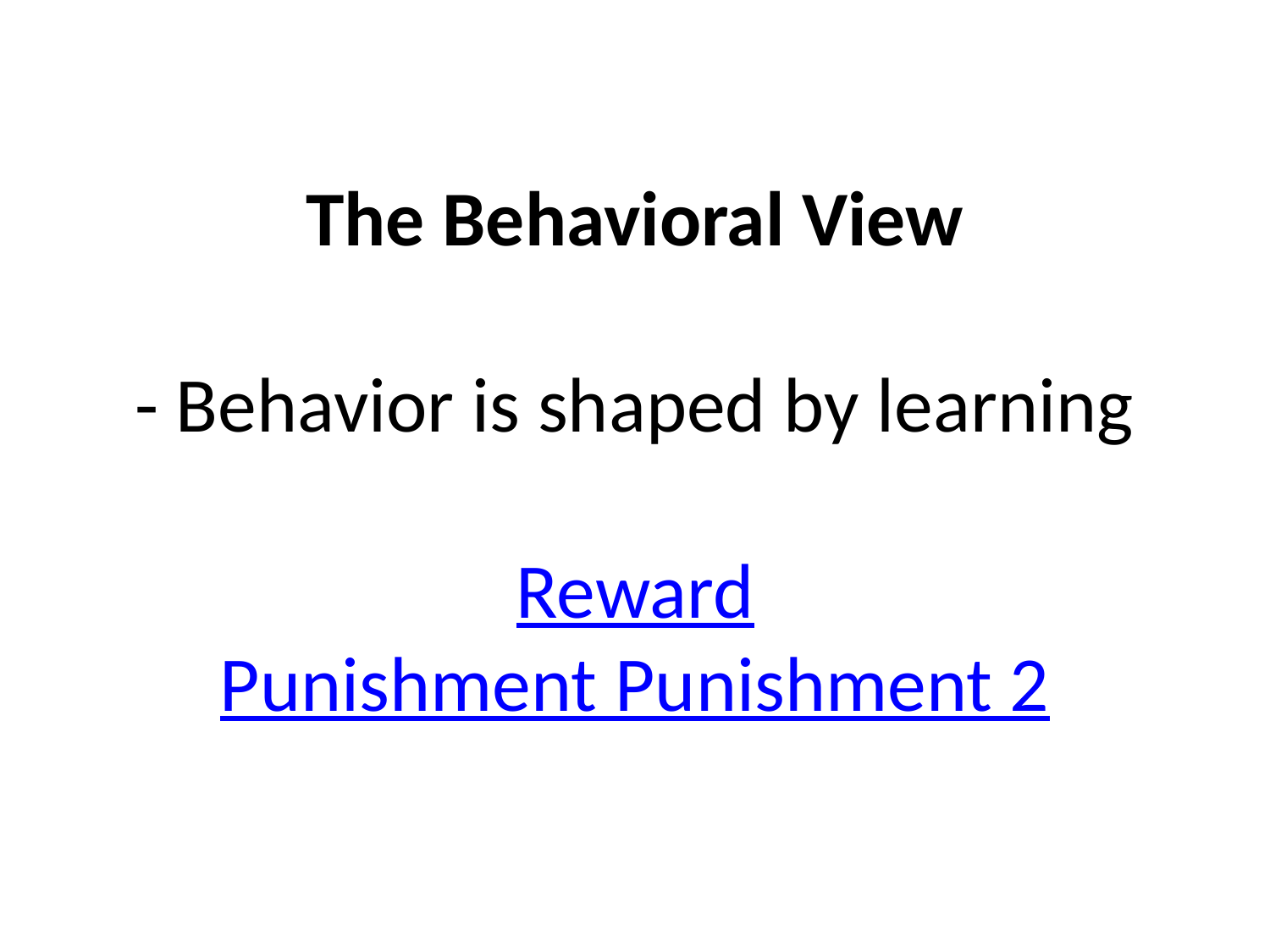

# The Behavioral View - Behavior is shaped by learning Reward Punishment Punishment 2